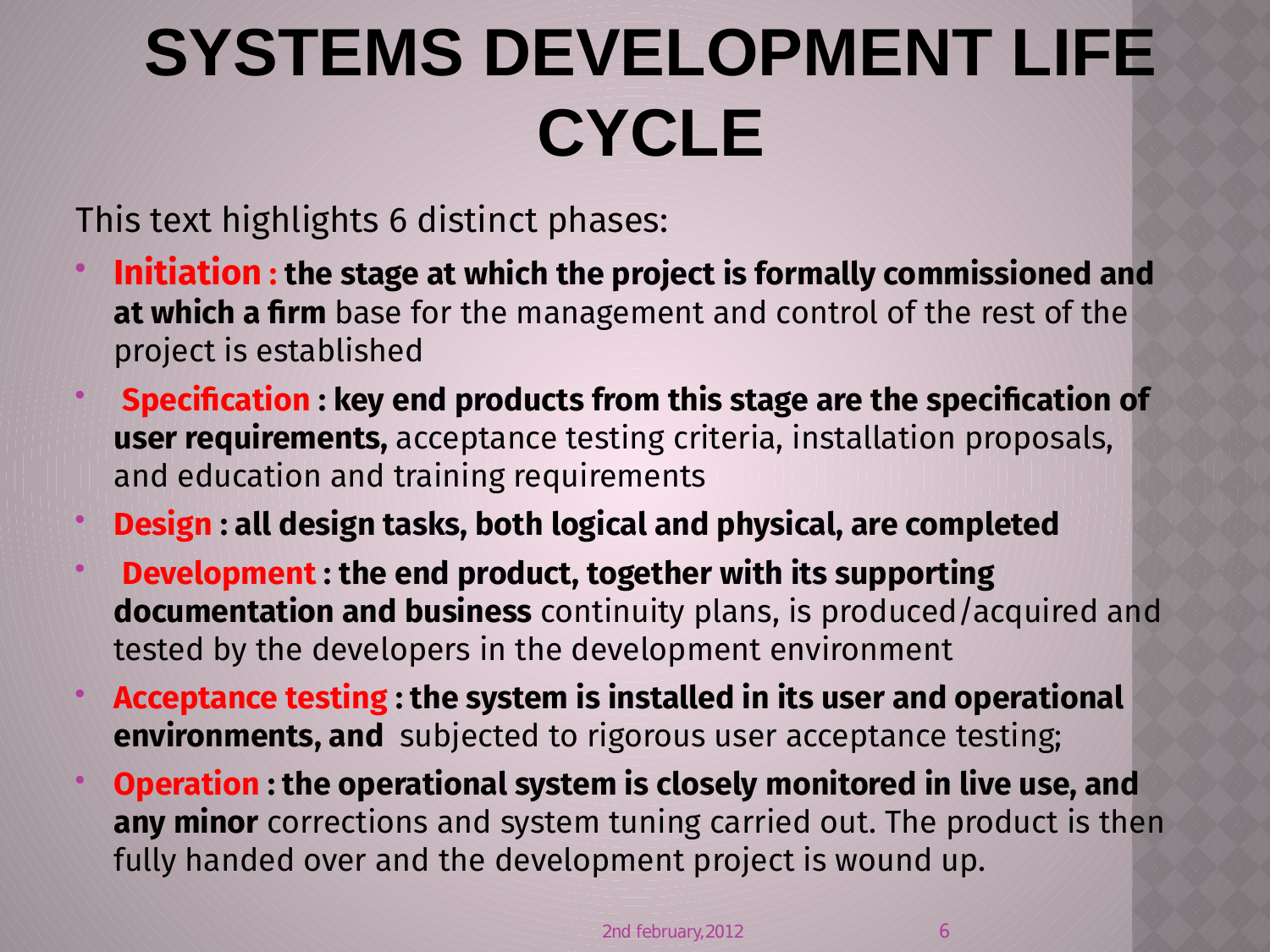

# Systems Development Life Cycle
This text highlights 6 distinct phases:
Initiation : the stage at which the project is formally commissioned and at which a firm base for the management and control of the rest of the project is established
 Specification : key end products from this stage are the specification of user requirements, acceptance testing criteria, installation proposals, and education and training requirements
Design : all design tasks, both logical and physical, are completed
 Development : the end product, together with its supporting documentation and business continuity plans, is produced/acquired and tested by the developers in the development environment
Acceptance testing : the system is installed in its user and operational environments, and  subjected to rigorous user acceptance testing;
Operation : the operational system is closely monitored in live use, and any minor corrections and system tuning carried out. The product is then fully handed over and the development project is wound up.
6
2nd february,2012